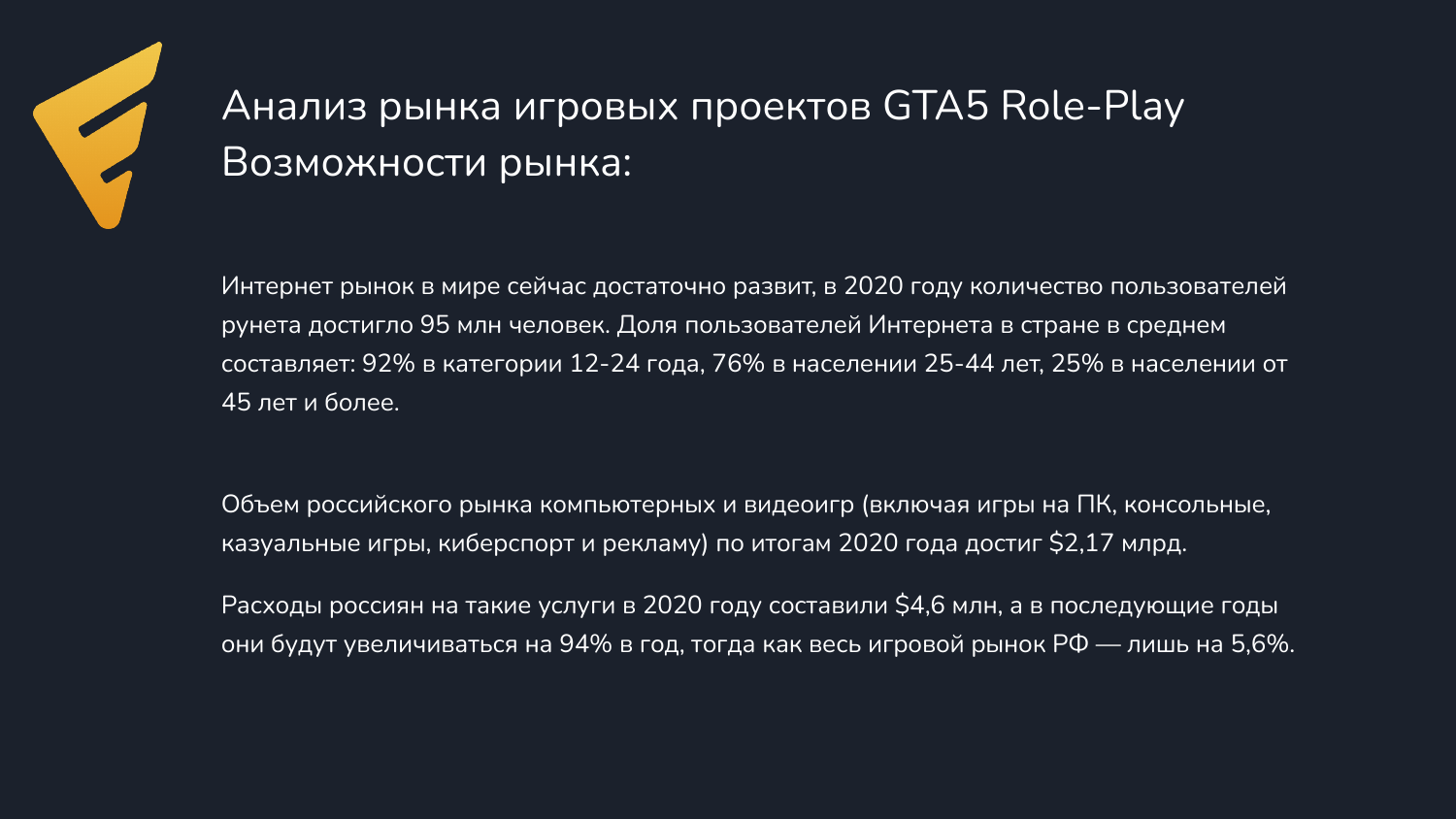

# Анализ рынка игровых проектов GTA5 Role-Play Возможности рынка:

Интернет рынок в мире сейчас достаточно развит, в 2020 году количество пользователей рунета достигло 95 млн человек. Доля пользователей Интернета в стране в среднем составляет: 92% в категории 12-24 года, 76% в населении 25-44 лет, 25% в населении от 45 лет и более.
Объем российского рынка компьютерных и видеоигр (включая игры на ПК, консольные, казуальные игры, киберспорт и рекламу) по итогам 2020 года достиг $2,17 млрд.
Расходы россиян на такие услуги в 2020 году составили $4,6 млн, а в последующие годы они будут увеличиваться на 94% в год, тогда как весь игровой рынок РФ — лишь на 5,6%.